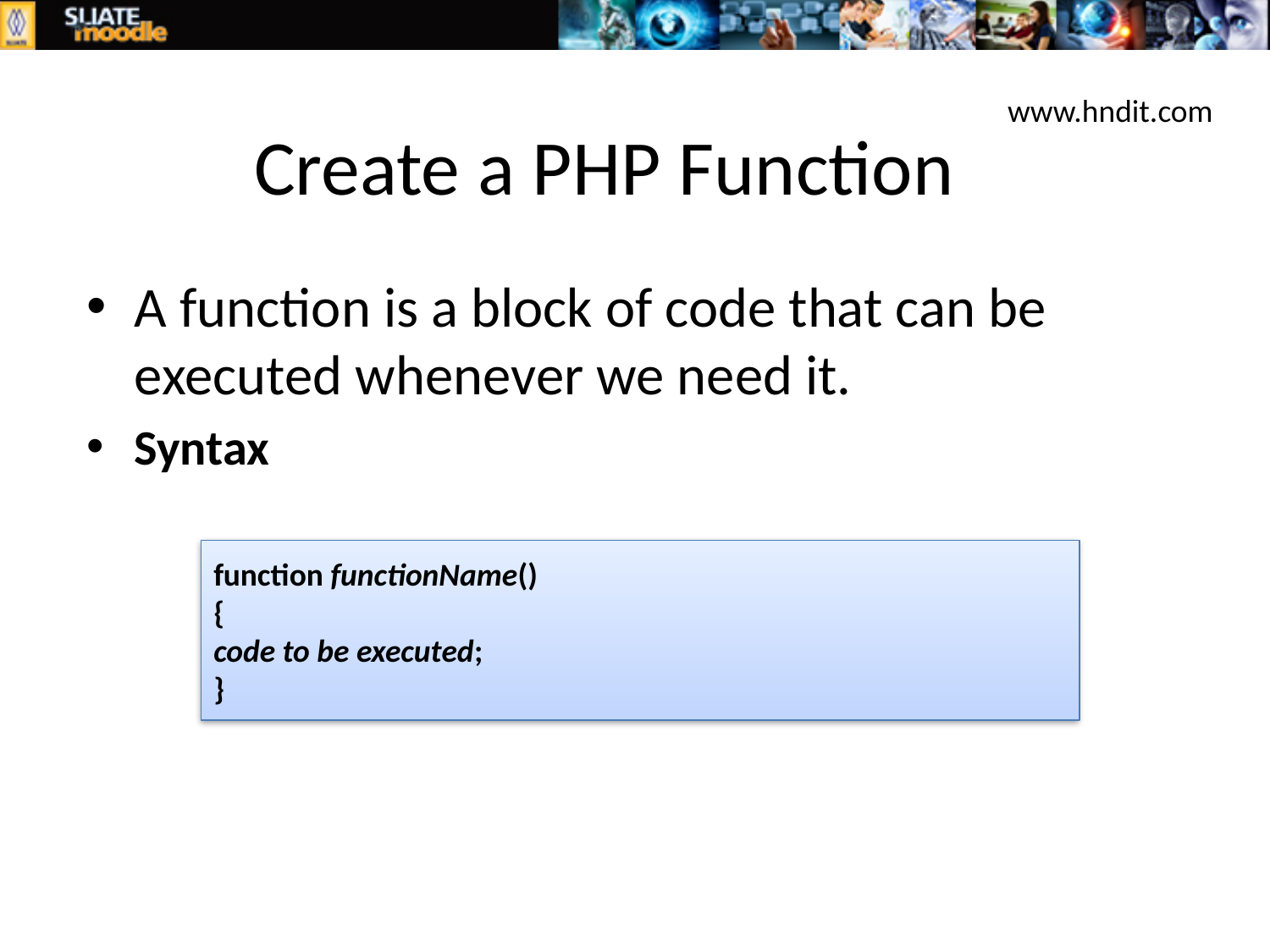

# Create a PHP Function
www.hndit.com
A function is a block of code that can be executed whenever we need it.
Syntax

function functionName()
{
code to be executed;
}